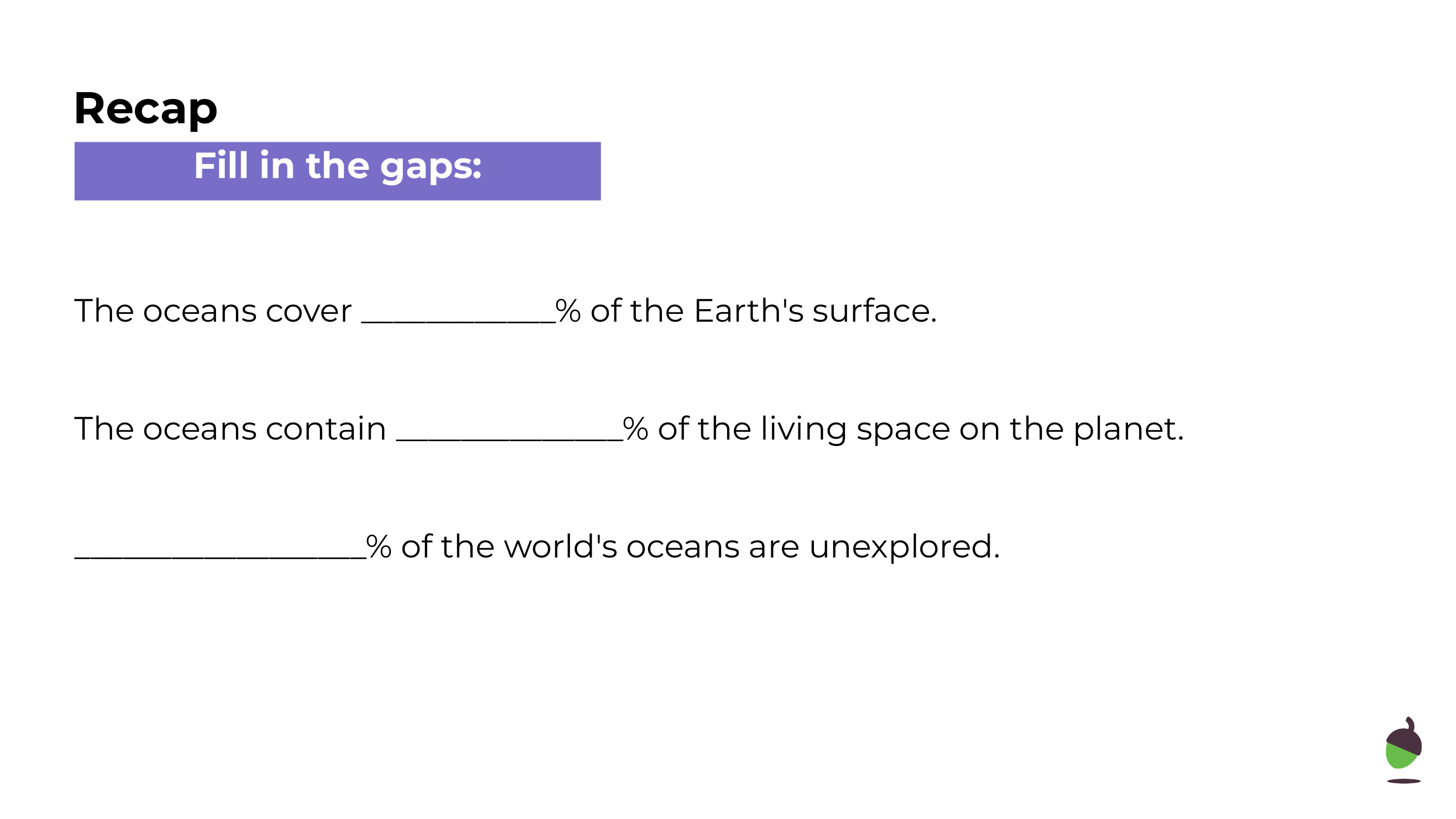

# Recap
Fill in the gaps:

The oceans cover ____________% of the Earth's surface.

The oceans contain ______________% of the living space on the planet.

__________________% of the world's oceans are unexplored.

2